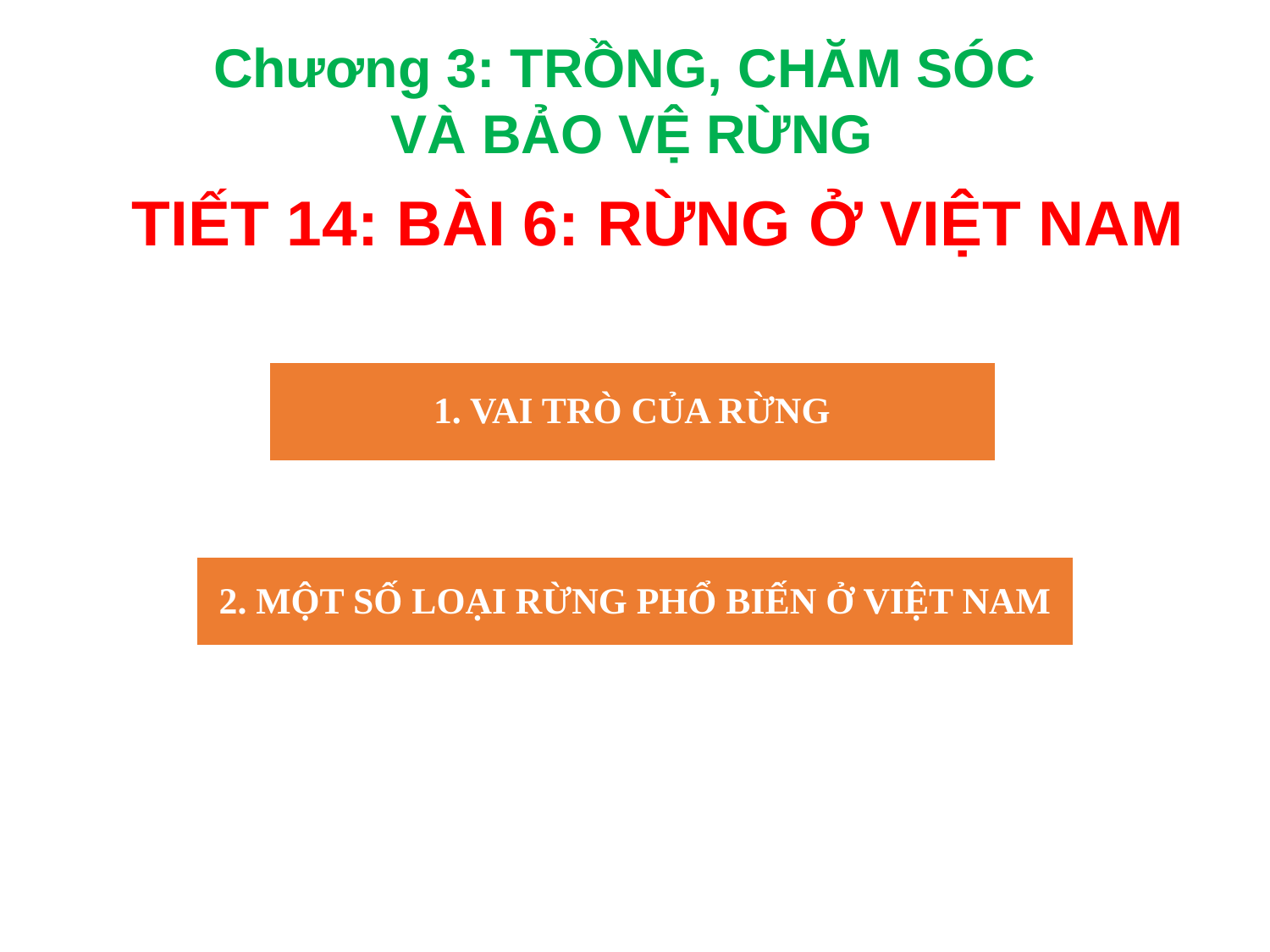

Chương 3: TRỒNG, CHĂM SÓC
VÀ BẢO VỆ RỪNG
TIẾT 14: BÀI 6: RỪNG Ở VIỆT NAM

1. VAI TRÒ CỦA RỪNG

2. MỘT SỐ LOẠI RỪNG PHỔ BIẾN Ở VIỆT NAM